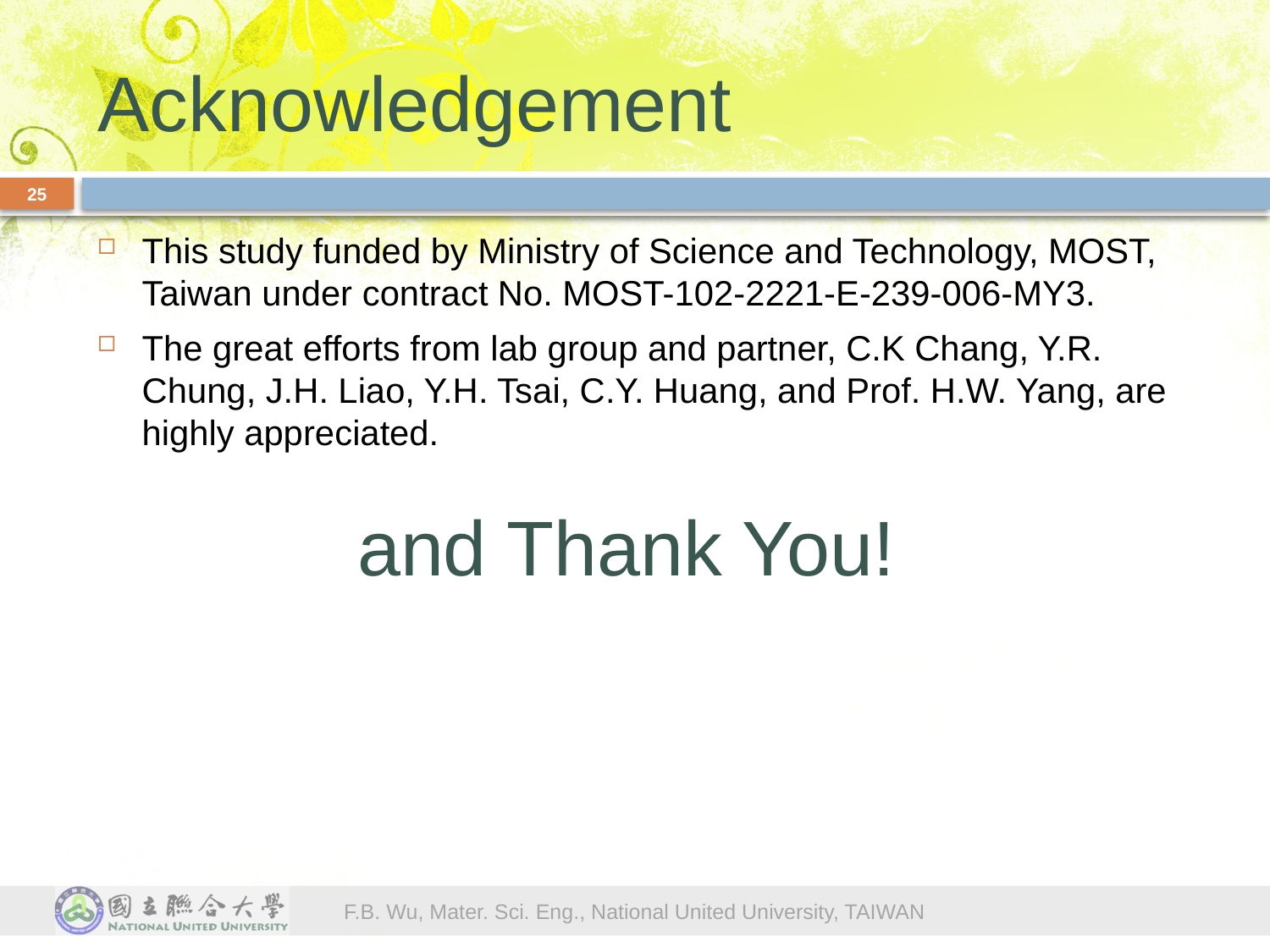

# Acknowledgement
25
This study funded by Ministry of Science and Technology, MOST,  Taiwan under contract No. MOST-102-2221-E-239-006-MY3.
The great efforts from lab group and partner, C.K Chang, Y.R. Chung, J.H. Liao, Y.H. Tsai, C.Y. Huang, and Prof. H.W. Yang, are highly appreciated.
and Thank You!